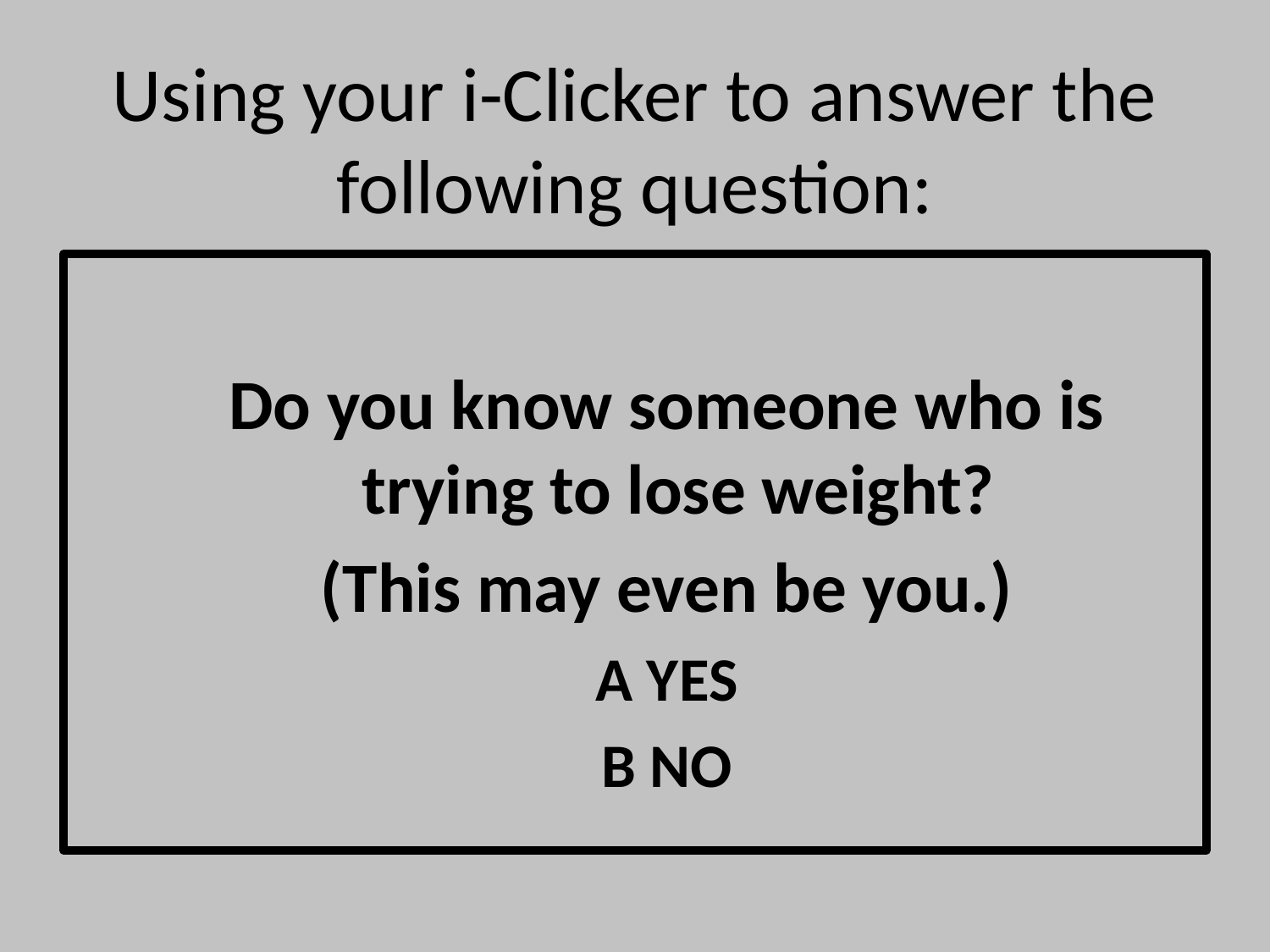

# Using your i-Clicker to answer the following question:

Do you know someone who is trying to lose weight?
(This may even be you.)
A YES
B NO